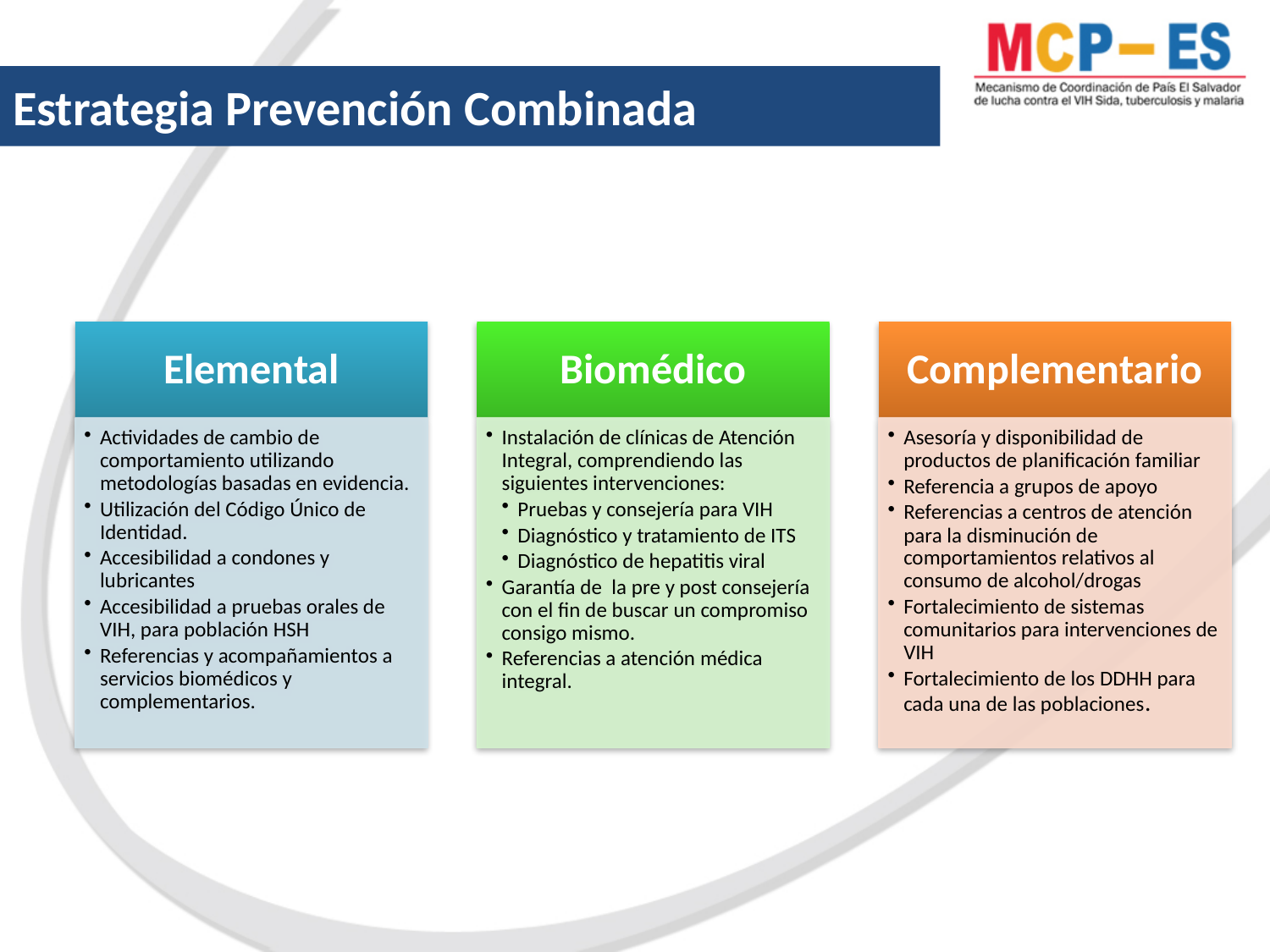

# Estrategia Prevención Combinada
Elemental
Actividades de cambio de comportamiento utilizando metodologías basadas en evidencia.
Utilización del Código Único de Identidad.
Accesibilidad a condones y lubricantes
Accesibilidad a pruebas orales de VIH, para población HSH
Referencias y acompañamientos a servicios biomédicos y complementarios.
Biomédico
Instalación de clínicas de Atención Integral, comprendiendo las siguientes intervenciones:
Pruebas y consejería para VIH
Diagnóstico y tratamiento de ITS
Diagnóstico de hepatitis viral
Garantía de  la pre y post consejería con el fin de buscar un compromiso consigo mismo.
Referencias a atención médica integral.
Complementario
Asesoría y disponibilidad de productos de planificación familiar
Referencia a grupos de apoyo
Referencias a centros de atención para la disminución de comportamientos relativos al consumo de alcohol/drogas
Fortalecimiento de sistemas comunitarios para intervenciones de VIH
Fortalecimiento de los DDHH para cada una de las poblaciones.